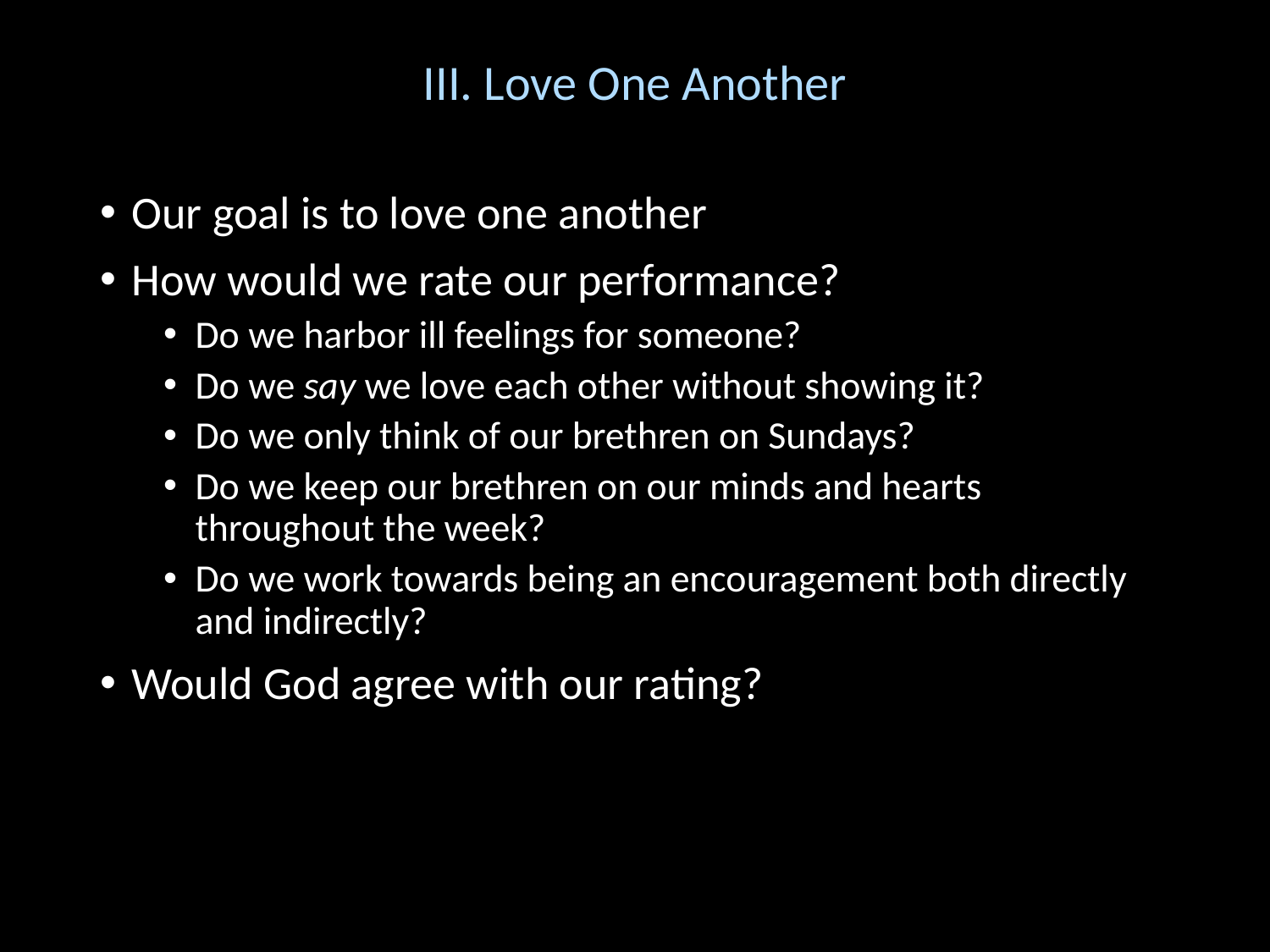

# III. Love One Another
Our goal is to love one another
How would we rate our performance?
Do we harbor ill feelings for someone?
Do we say we love each other without showing it?
Do we only think of our brethren on Sundays?
Do we keep our brethren on our minds and hearts throughout the week?
Do we work towards being an encouragement both directly and indirectly?
Would God agree with our rating?